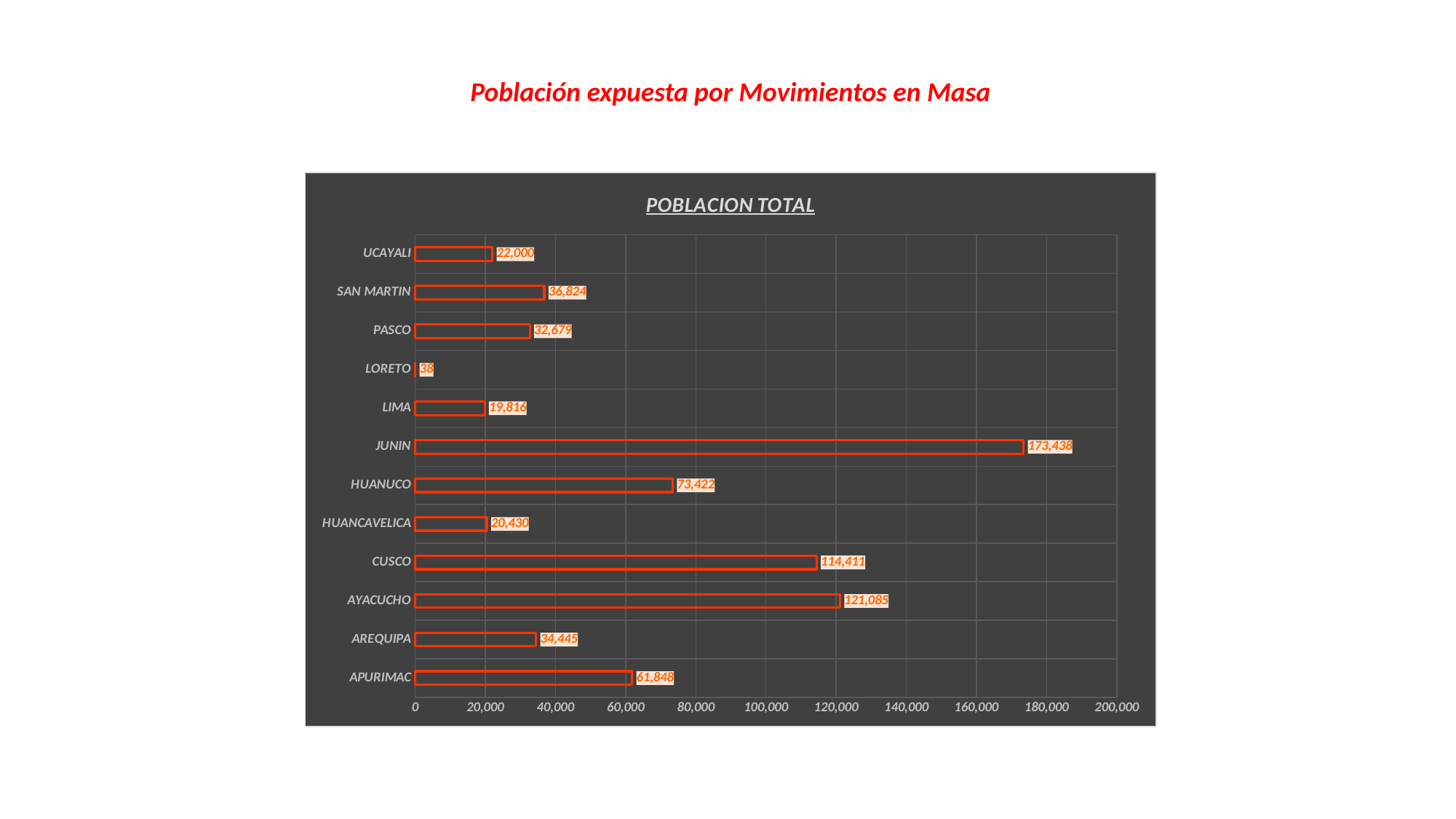

Población expuesta por Movimientos en Masa

### Chart: POBLACION TOTAL

| Category | POBLACION TOTAL |
|---|---|
| APURIMAC | 61848.0 |
| AREQUIPA | 34445.0 |
| AYACUCHO | 121085.0 |
| CUSCO | 114411.0 |
| HUANCAVELICA | 20430.0 |
| HUANUCO | 73422.0 |
| JUNIN | 173438.0 |
| LIMA | 19816.0 |
| LORETO | 38.0 |
| PASCO | 32679.0 |
| SAN MARTIN | 36824.0 |
| UCAYALI | 22000.0 |